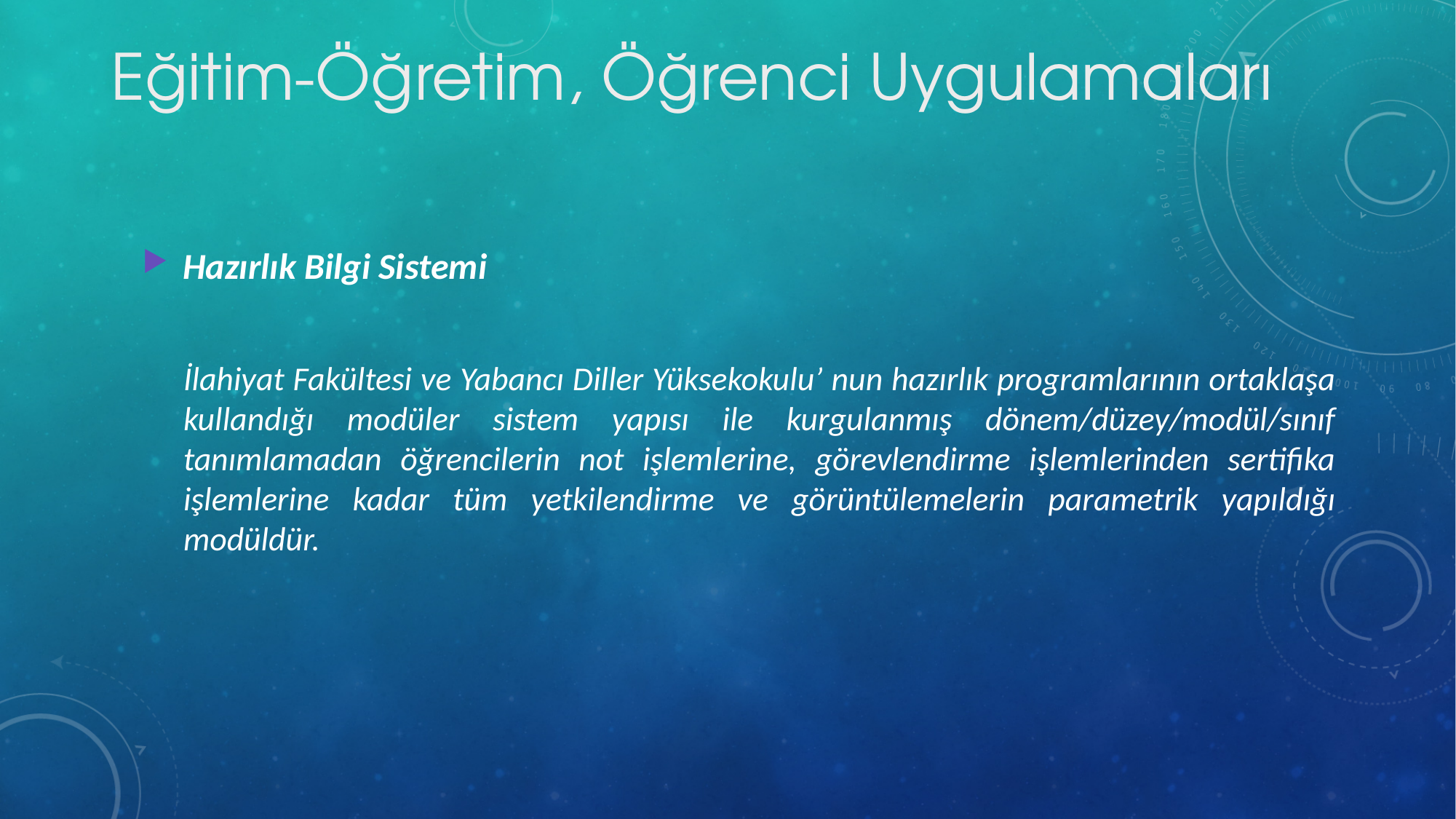

Eğitim-Öğretim, Öğrenci Uygulamaları
Hazırlık Bilgi Sistemi

	İlahiyat Fakültesi ve Yabancı Diller Yüksekokulu’ nun hazırlık programlarının ortaklaşa kullandığı modüler sistem yapısı ile kurgulanmış dönem/düzey/modül/sınıf tanımlamadan öğrencilerin not işlemlerine, görevlendirme işlemlerinden sertifika işlemlerine kadar tüm yetkilendirme ve görüntülemelerin parametrik yapıldığı modüldür.